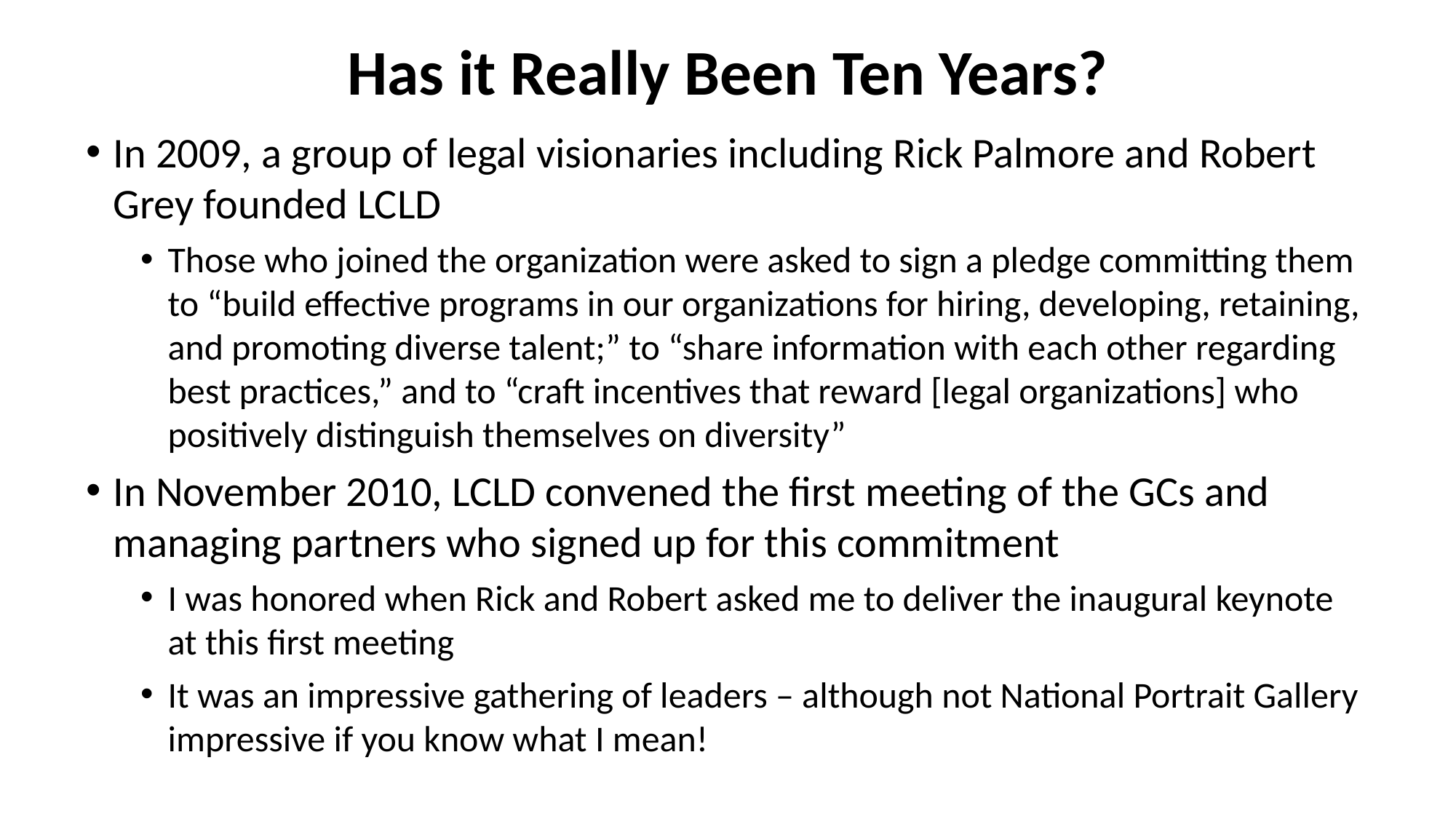

# Has it Really Been Ten Years?
In 2009, a group of legal visionaries including Rick Palmore and Robert Grey founded LCLD
Those who joined the organization were asked to sign a pledge committing them to “build effective programs in our organizations for hiring, developing, retaining, and promoting diverse talent;” to “share information with each other regarding best practices,” and to “craft incentives that reward [legal organizations] who positively distinguish themselves on diversity”
In November 2010, LCLD convened the first meeting of the GCs and managing partners who signed up for this commitment
I was honored when Rick and Robert asked me to deliver the inaugural keynote at this first meeting
It was an impressive gathering of leaders – although not National Portrait Gallery impressive if you know what I mean!